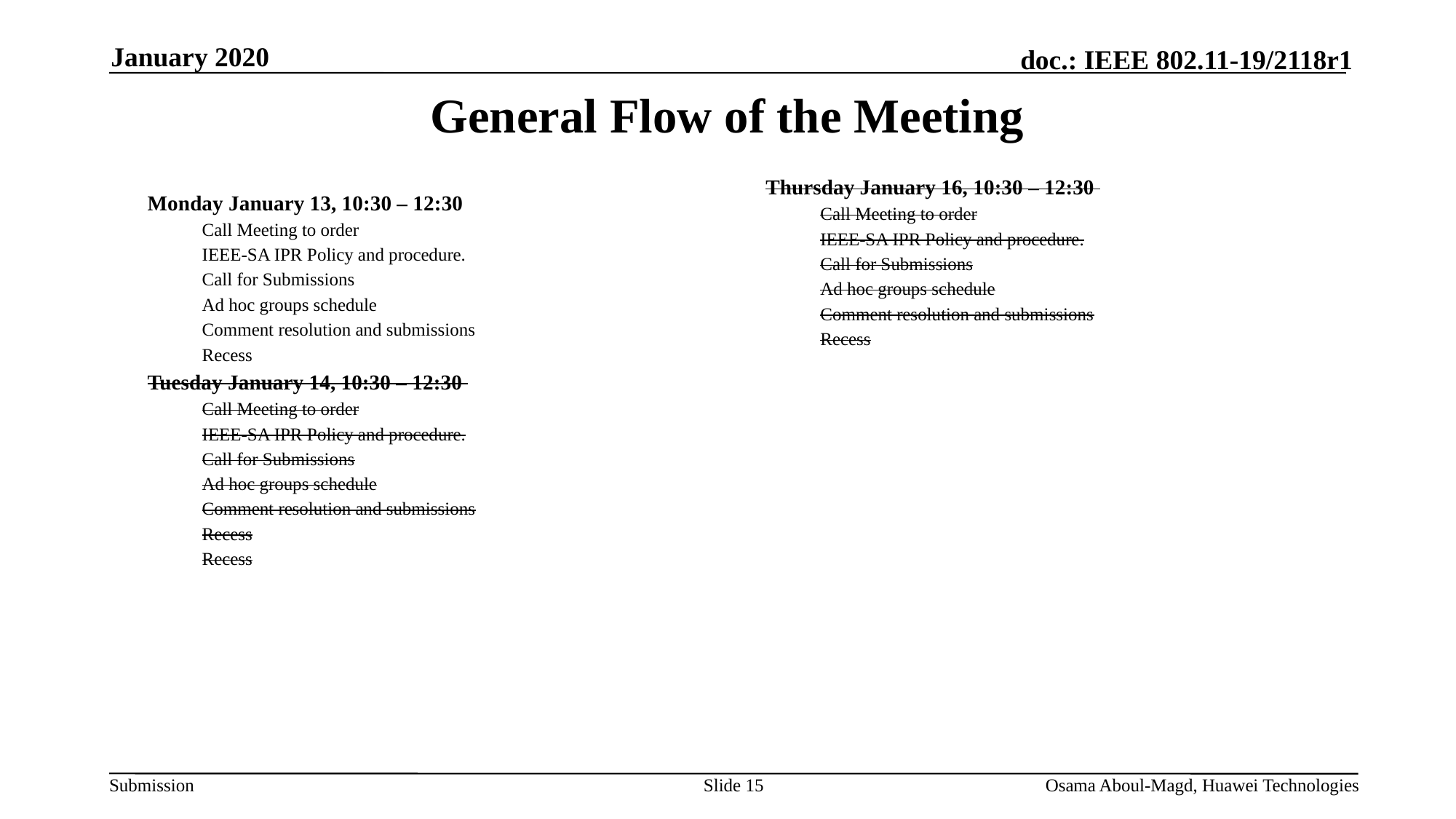

January 2020
# General Flow of the Meeting

Monday January 13, 10:30 – 12:30
Call Meeting to order
IEEE-SA IPR Policy and procedure.
Call for Submissions
Ad hoc groups schedule
Comment resolution and submissions
Recess
Tuesday January 14, 10:30 – 12:30
Call Meeting to order
IEEE-SA IPR Policy and procedure.
Call for Submissions
Ad hoc groups schedule
Comment resolution and submissions
Recess
Recess

Thursday January 16, 10:30 – 12:30
Call Meeting to order
IEEE-SA IPR Policy and procedure.
Call for Submissions
Ad hoc groups schedule
Comment resolution and submissions
Recess
Slide 15
Osama Aboul-Magd, Huawei Technologies